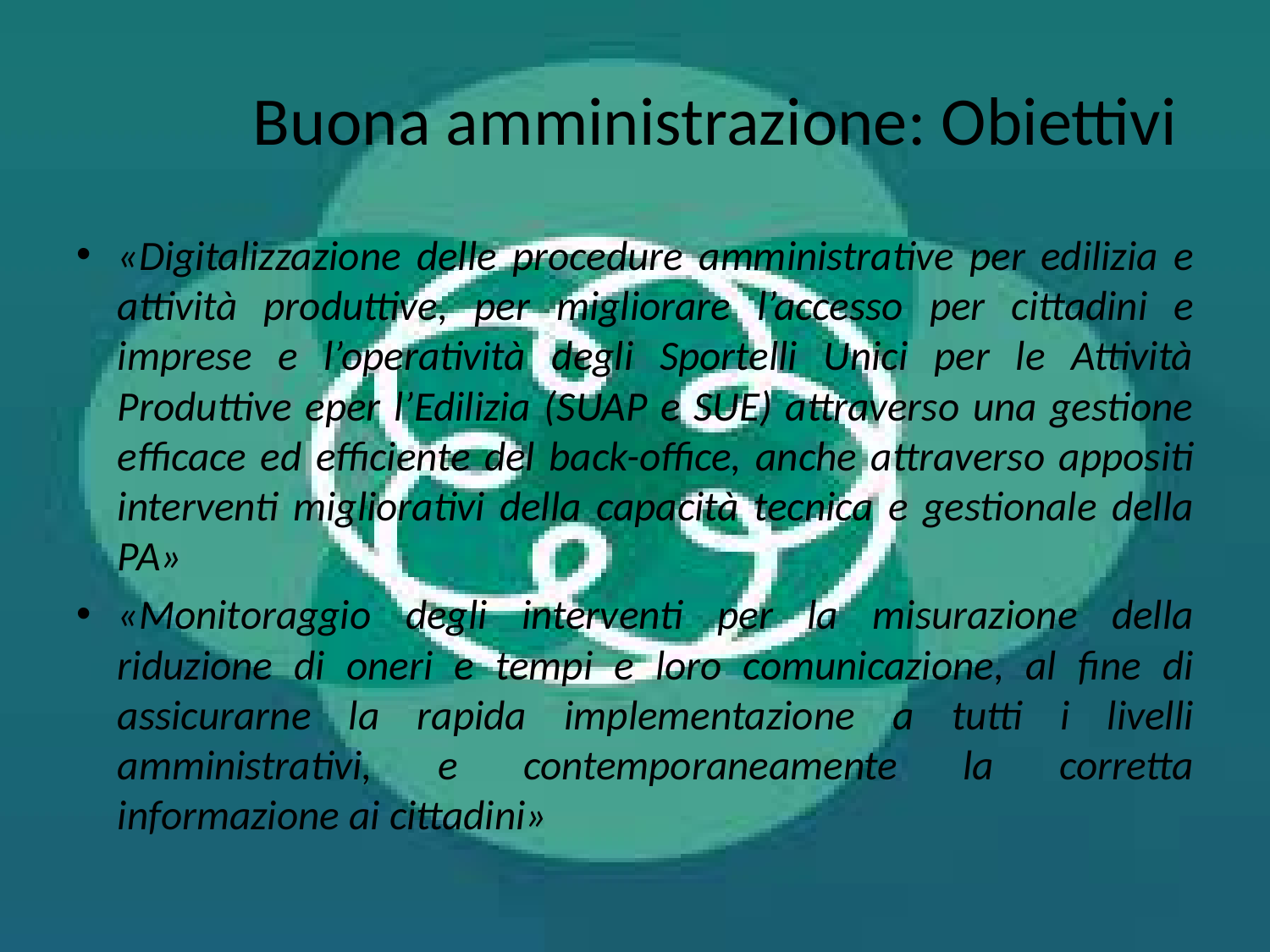

# Buona amministrazione: Obiettivi
«Digitalizzazione delle procedure amministrative per edilizia e attività produttive, per migliorare l’accesso per cittadini e imprese e l’operatività degli Sportelli Unici per le Attività Produttive eper l’Edilizia (SUAP e SUE) attraverso una gestione efficace ed efficiente del back-office, anche attraverso appositi interventi migliorativi della capacità tecnica e gestionale della PA»
«Monitoraggio degli interventi per la misurazione della riduzione di oneri e tempi e loro comunicazione, al fine di assicurarne la rapida implementazione a tutti i livelli amministrativi, e contemporaneamente la corretta informazione ai cittadini»